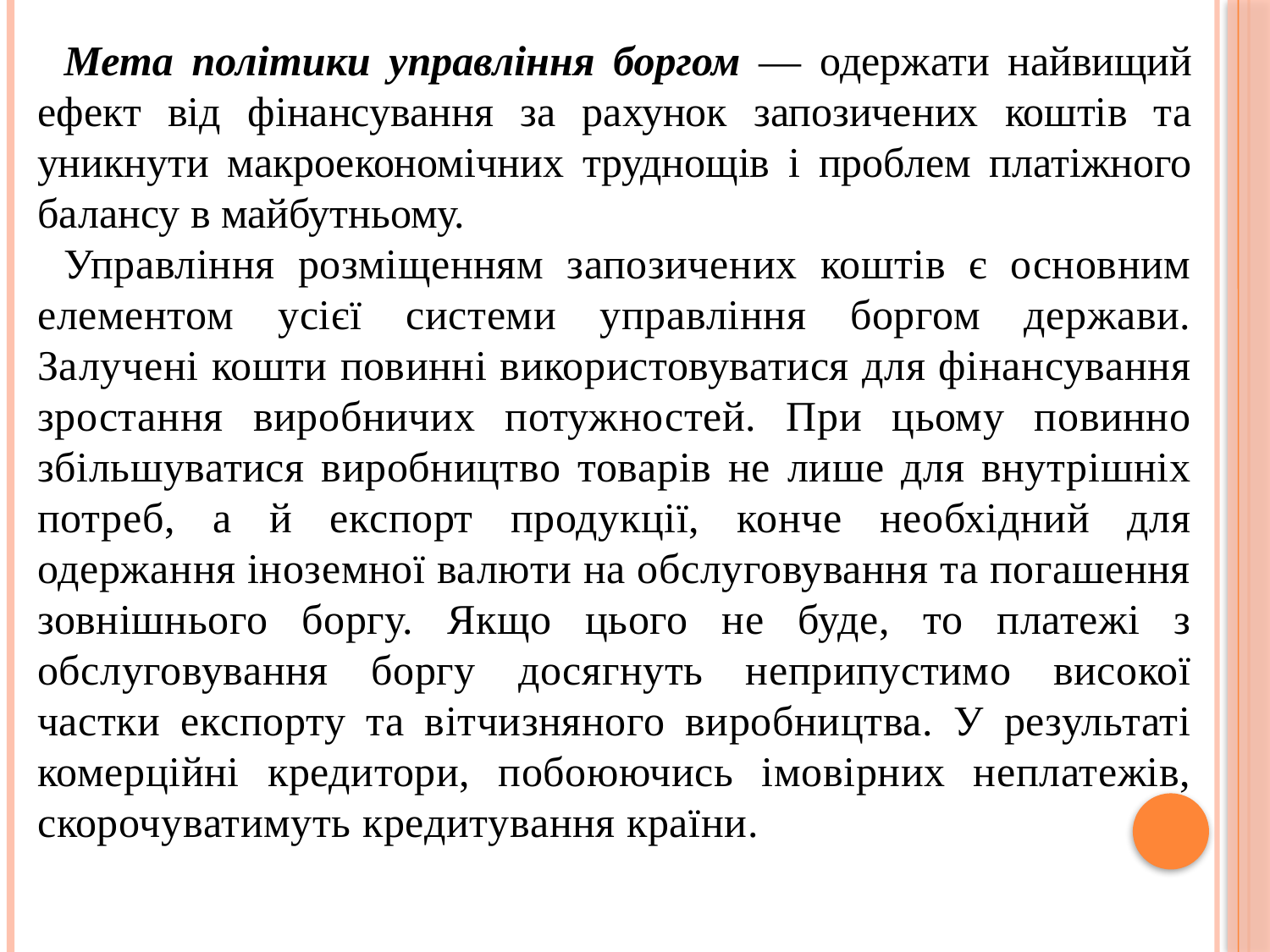

Мета політики управління боргом — одержати найвищий ефект від фінансування за рахунок запозичених коштів та уникнути макроекономічних труднощів і проблем платіжного балансу в майбутньому.
Управління розміщенням запозичених коштів є основним елементом усієї системи управління боргом держави. Залучені кошти повинні використовуватися для фінансування зростання виробничих потужностей. При цьому повинно збільшуватися виробництво товарів не лише для внутрішніх потреб, а й експорт продукції, конче необхідний для одержання іноземної валюти на обслуговування та погашення зовнішнього боргу. Якщо цього не буде, то платежі з обслуговування боргу досягнуть неприпустимо високої частки експорту та вітчизняного виробництва. У результаті комерційні кредитори, побоюючись імовірних неплатежів, скорочуватимуть кредиту­вання країни.